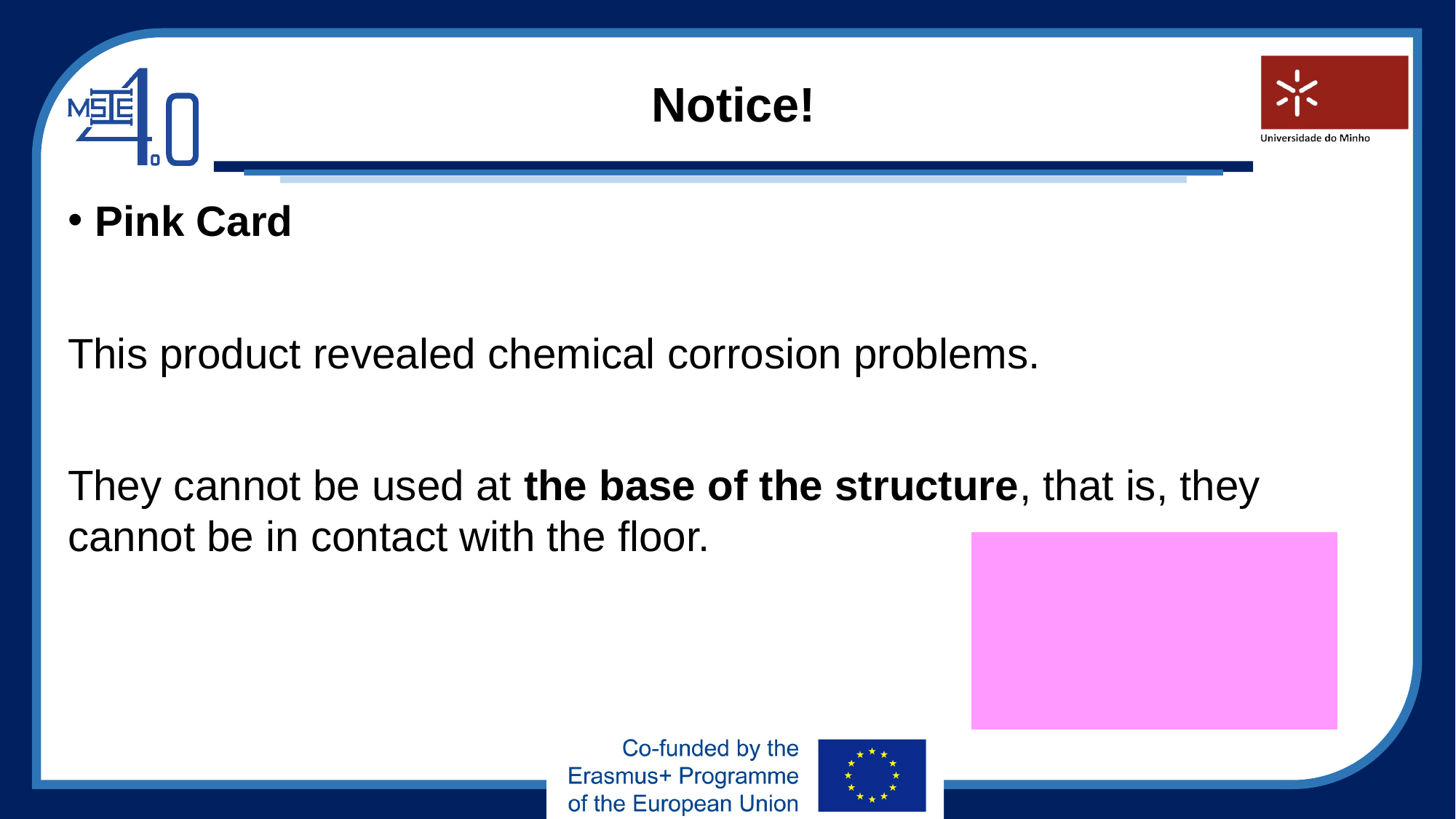

# Notice!
Pink Card

This product revealed chemical corrosion problems.

They cannot be used at the base of the structure, that is, they cannot be in contact with the floor.